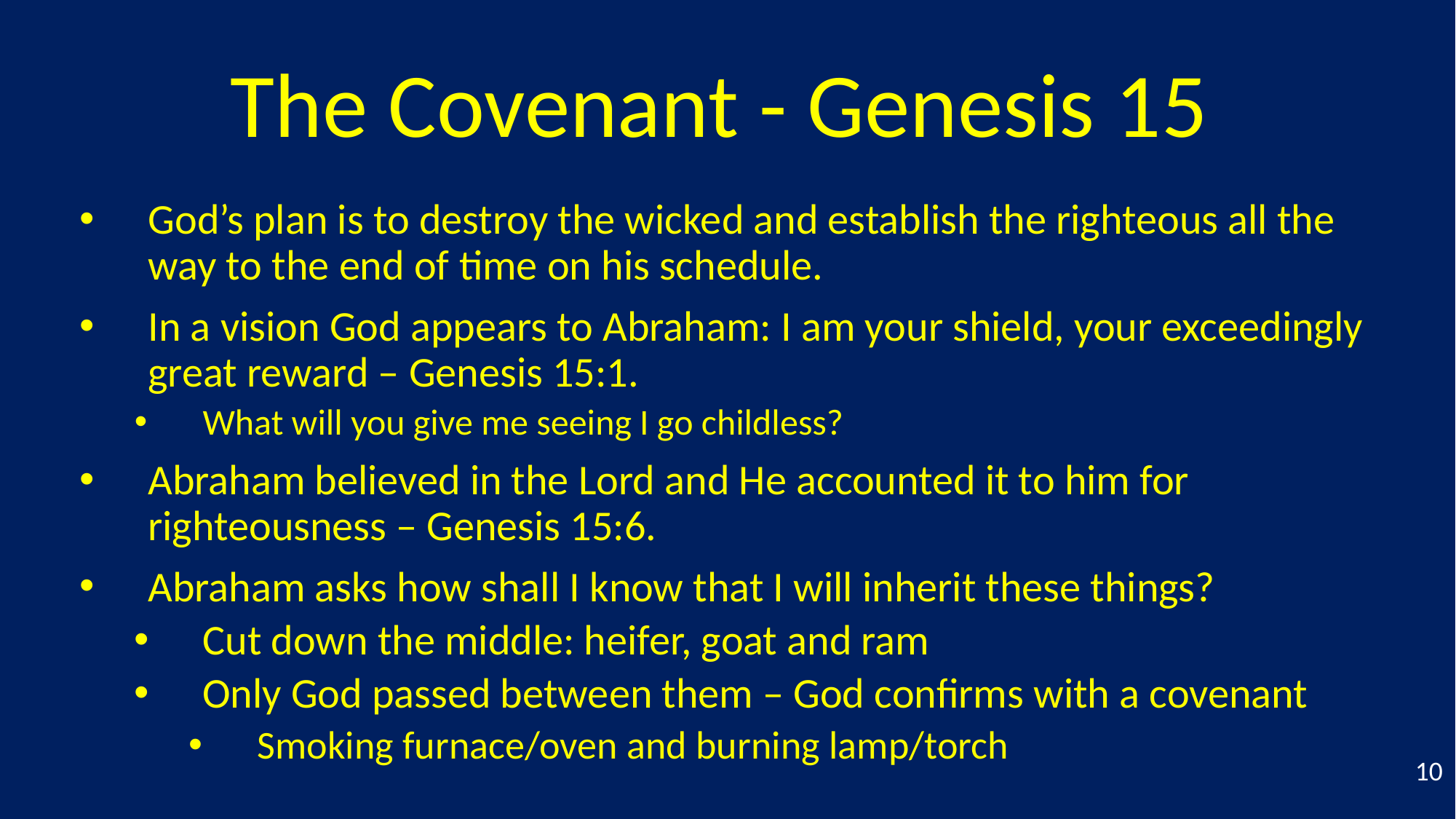

# The Covenant - Genesis 15
God’s plan is to destroy the wicked and establish the righteous all the way to the end of time on his schedule.
In a vision God appears to Abraham: I am your shield, your exceedingly great reward – Genesis 15:1.
What will you give me seeing I go childless?
Abraham believed in the Lord and He accounted it to him for righteousness – Genesis 15:6.
Abraham asks how shall I know that I will inherit these things?
Cut down the middle: heifer, goat and ram
Only God passed between them – God confirms with a covenant
Smoking furnace/oven and burning lamp/torch

10